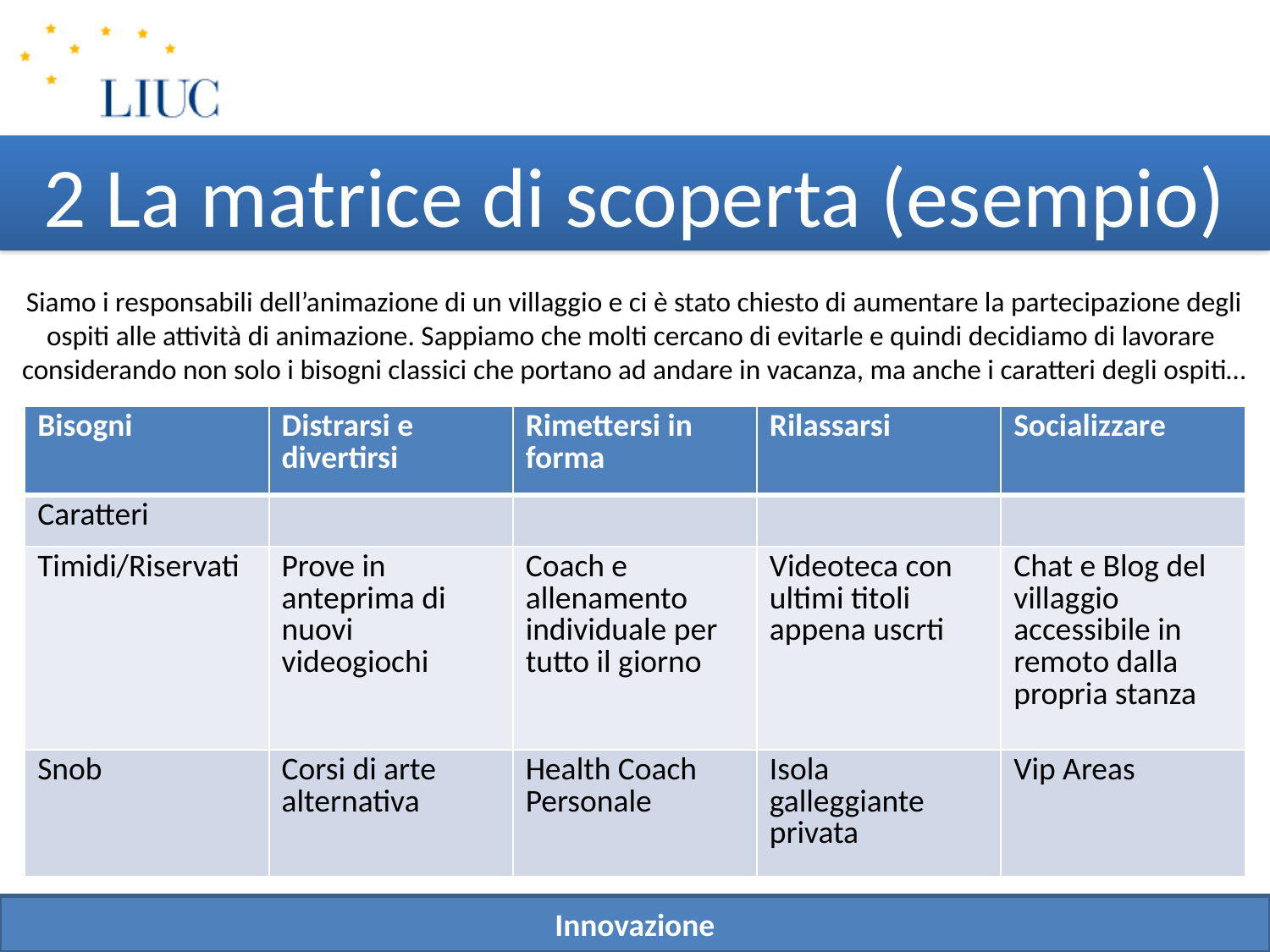

2 La matrice di scoperta (esempio)
Siamo i responsabili dell’animazione di un villaggio e ci è stato chiesto di aumentare la partecipazione degli ospiti alle attività di animazione. Sappiamo che molti cercano di evitarle e quindi decidiamo di lavorare  considerando non solo i bisogni classici che portano ad andare in vacanza, ma anche i caratteri degli ospiti…
| Bisogni | Distrarsi e divertirsi | Rimettersi in forma | Rilassarsi | Socializzare |
| --- | --- | --- | --- | --- |
| Caratteri |  |  |  |  |
| Timidi/Riservati | Prove in anteprima di nuovi videogiochi | Coach e allenamento individuale per tutto il giorno | Videoteca con ultimi titoli appena uscrti | Chat e Blog del villaggio accessibile in remoto dalla propria stanza |
| Snob | Corsi di arte alternativa | Health Coach Personale | Isola galleggiante privata | Vip Areas |